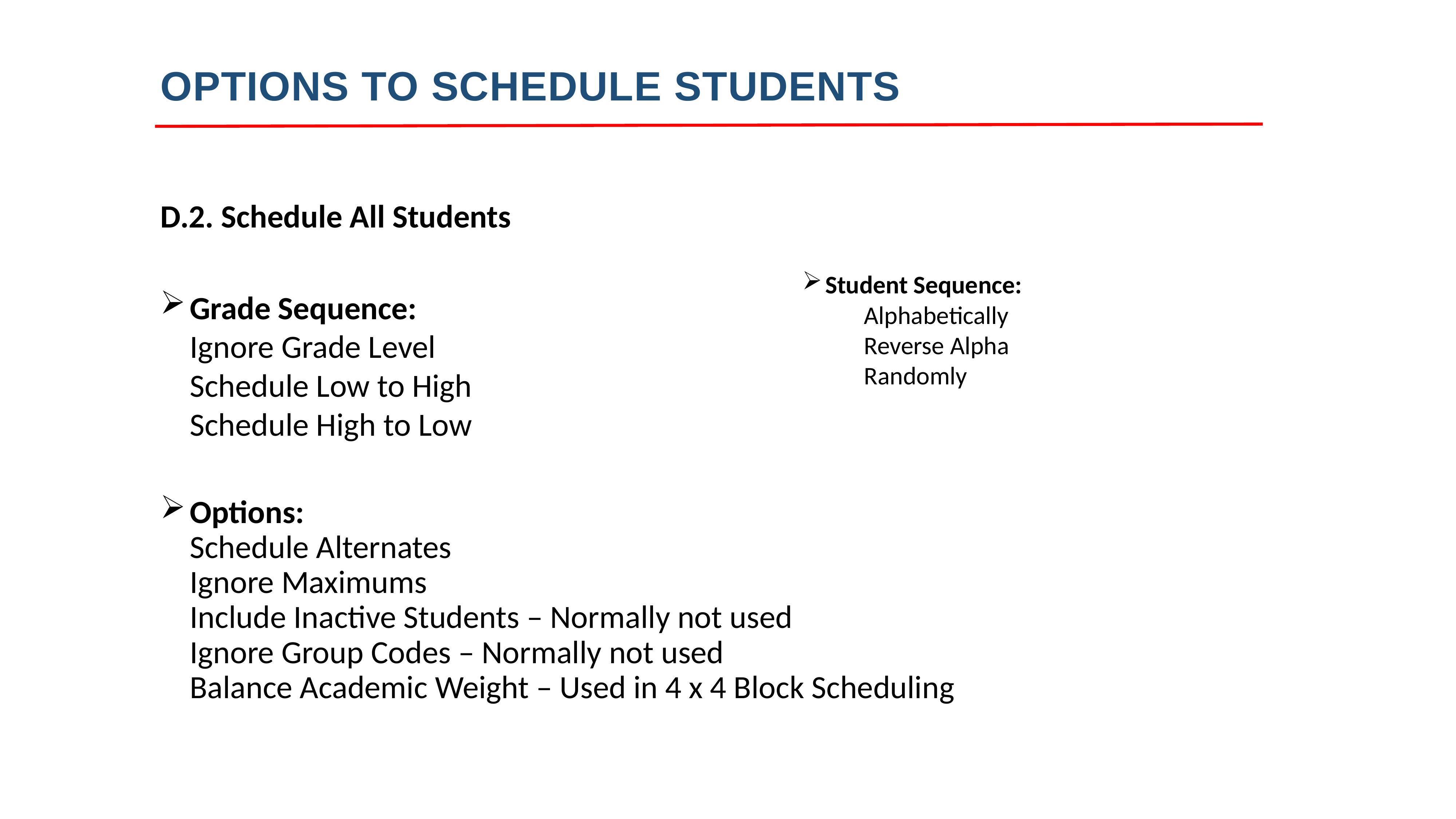

# OPTIONS TO SCHEDULE STUDENTS
D.2. Schedule All Students
Grade Sequence:
	Ignore Grade Level
	Schedule Low to High
	Schedule High to Low
Options:
	Schedule Alternates
	Ignore Maximums
	Include Inactive Students – Normally not used
	Ignore Group Codes – Normally not used
	Balance Academic Weight – Used in 4 x 4 Block Scheduling

Student Sequence:
	Alphabetically
	Reverse Alpha
	Randomly